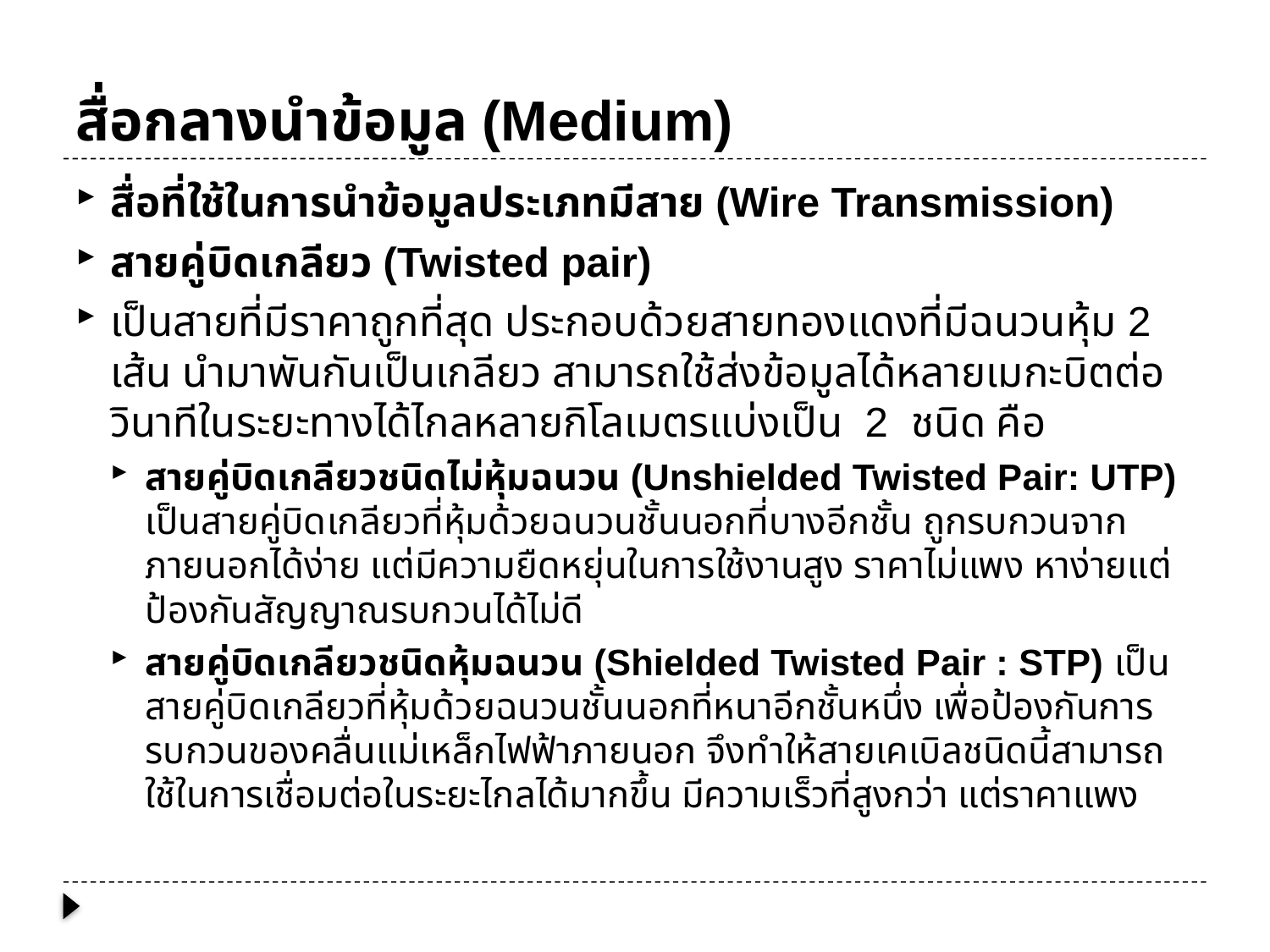

# สื่อกลางนำข้อมูล (Medium)
สื่อที่ใช้ในการนำข้อมูลประเภทมีสาย (Wire Transmission)
สายคู่บิดเกลียว (Twisted pair)
เป็นสายที่มีราคาถูกที่สุด ประกอบด้วยสายทองแดงที่มีฉนวนหุ้ม 2 เส้น นำมาพันกันเป็นเกลียว สามารถใช้ส่งข้อมูลได้หลายเมกะบิตต่อวินาทีในระยะทางได้ไกลหลายกิโลเมตรแบ่งเป็น  2  ชนิด คือ
สายคู่บิดเกลียวชนิดไม่หุ้มฉนวน (Unshielded Twisted Pair: UTP) เป็นสายคู่บิดเกลียวที่หุ้มด้วยฉนวนชั้นนอกที่บางอีกชั้น ถูกรบกวนจากภายนอกได้ง่าย แต่มีความยืดหยุ่นในการใช้งานสูง ราคาไม่แพง หาง่ายแต่ป้องกันสัญญาณรบกวนได้ไม่ดี
สายคู่บิดเกลียวชนิดหุ้มฉนวน (Shielded Twisted Pair : STP) เป็นสายคู่บิดเกลียวที่หุ้มด้วยฉนวนชั้นนอกที่หนาอีกชั้นหนึ่ง เพื่อป้องกันการรบกวนของคลื่นแม่เหล็กไฟฟ้าภายนอก จึงทำให้สายเคเบิลชนิดนี้สามารถใช้ในการเชื่อมต่อในระยะไกลได้มากขึ้น มีความเร็วที่สูงกว่า แต่ราคาแพง